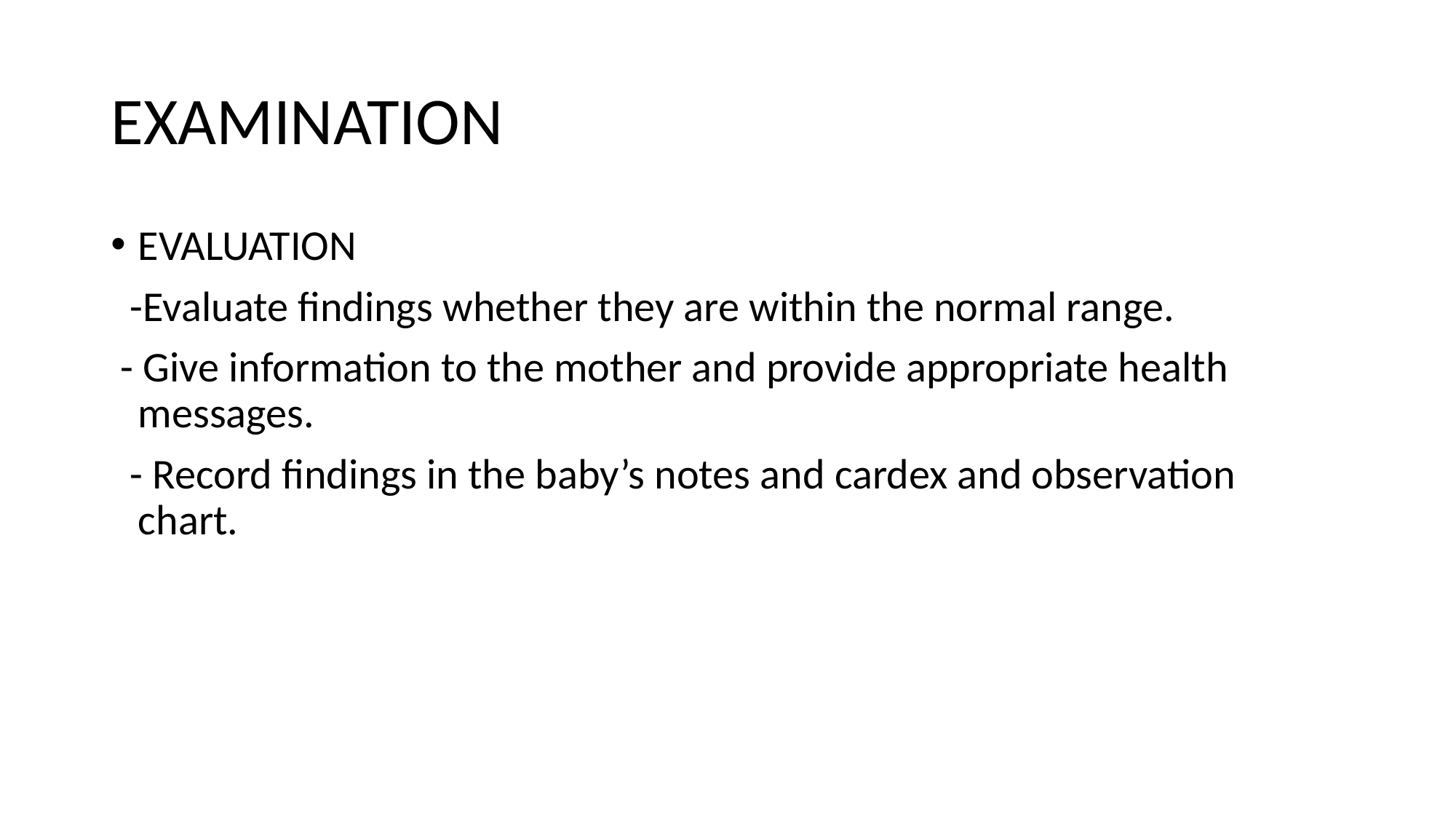

# EXAMINATION
EVALUATION
  -Evaluate findings whether they are within the normal range.
 - Give information to the mother and provide appropriate health messages.
  - Record findings in the baby’s notes and cardex and observation chart.